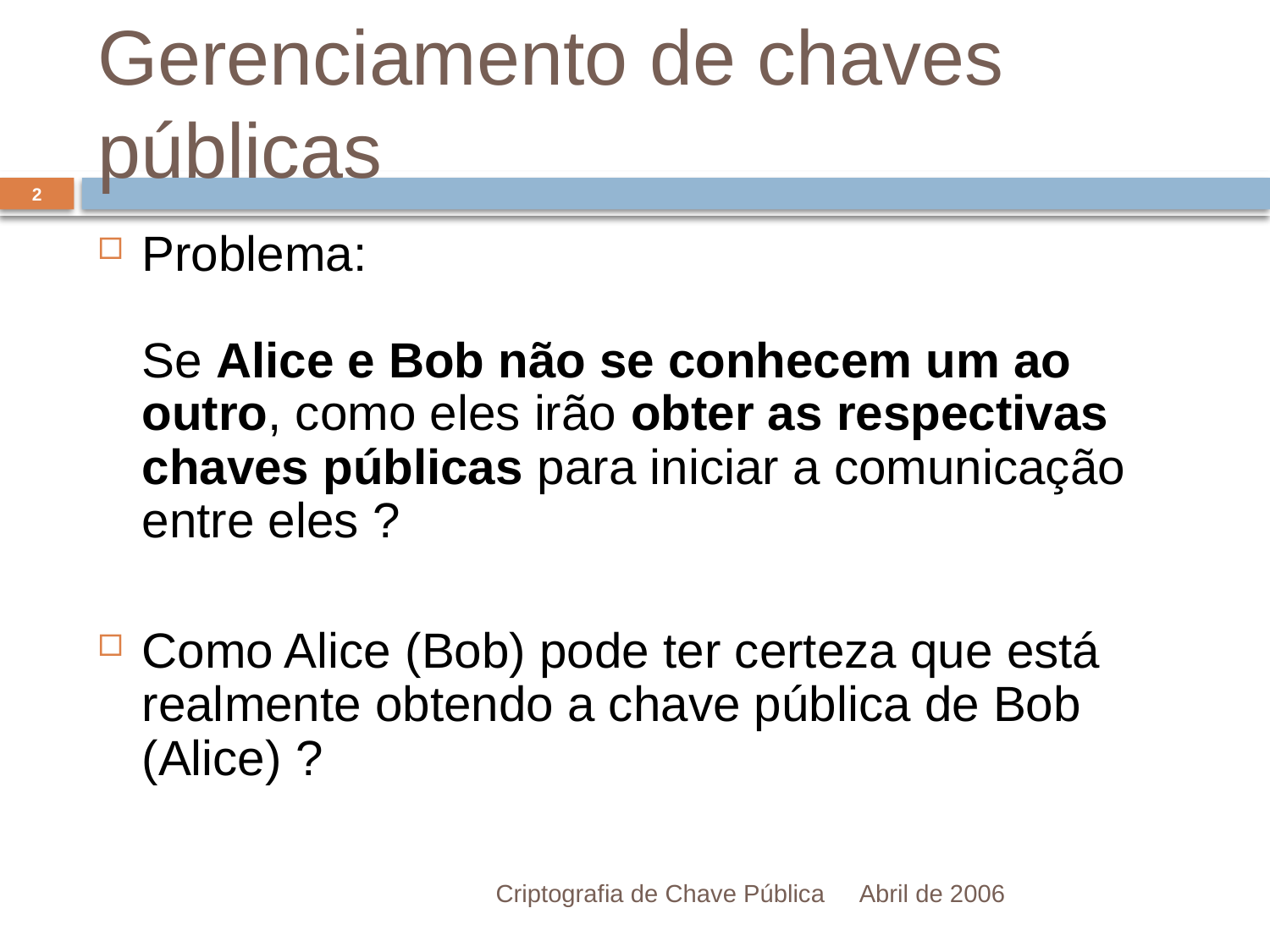

# Gerenciamento de chaves públicas
2
Problema:
Se Alice e Bob não se conhecem um ao outro, como eles irão obter as respectivas chaves públicas para iniciar a comunicação entre eles ?

Como Alice (Bob) pode ter certeza que está realmente obtendo a chave pública de Bob (Alice) ?
Criptografia de Chave Pública
Abril de 2006